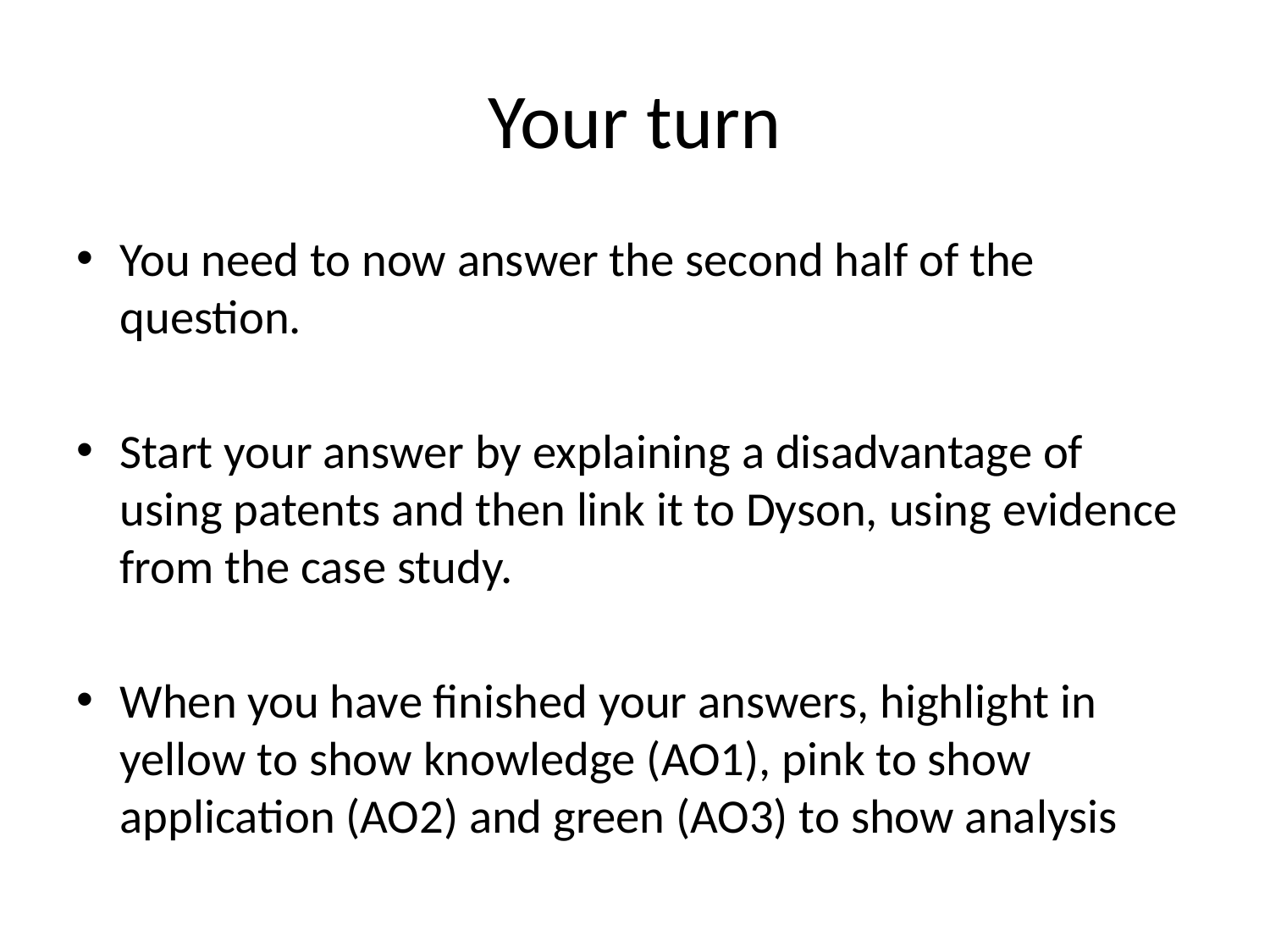

# Your turn
You need to now answer the second half of the question.

Start your answer by explaining a disadvantage of using patents and then link it to Dyson, using evidence from the case study.

When you have finished your answers, highlight in yellow to show knowledge (AO1), pink to show application (AO2) and green (AO3) to show analysis